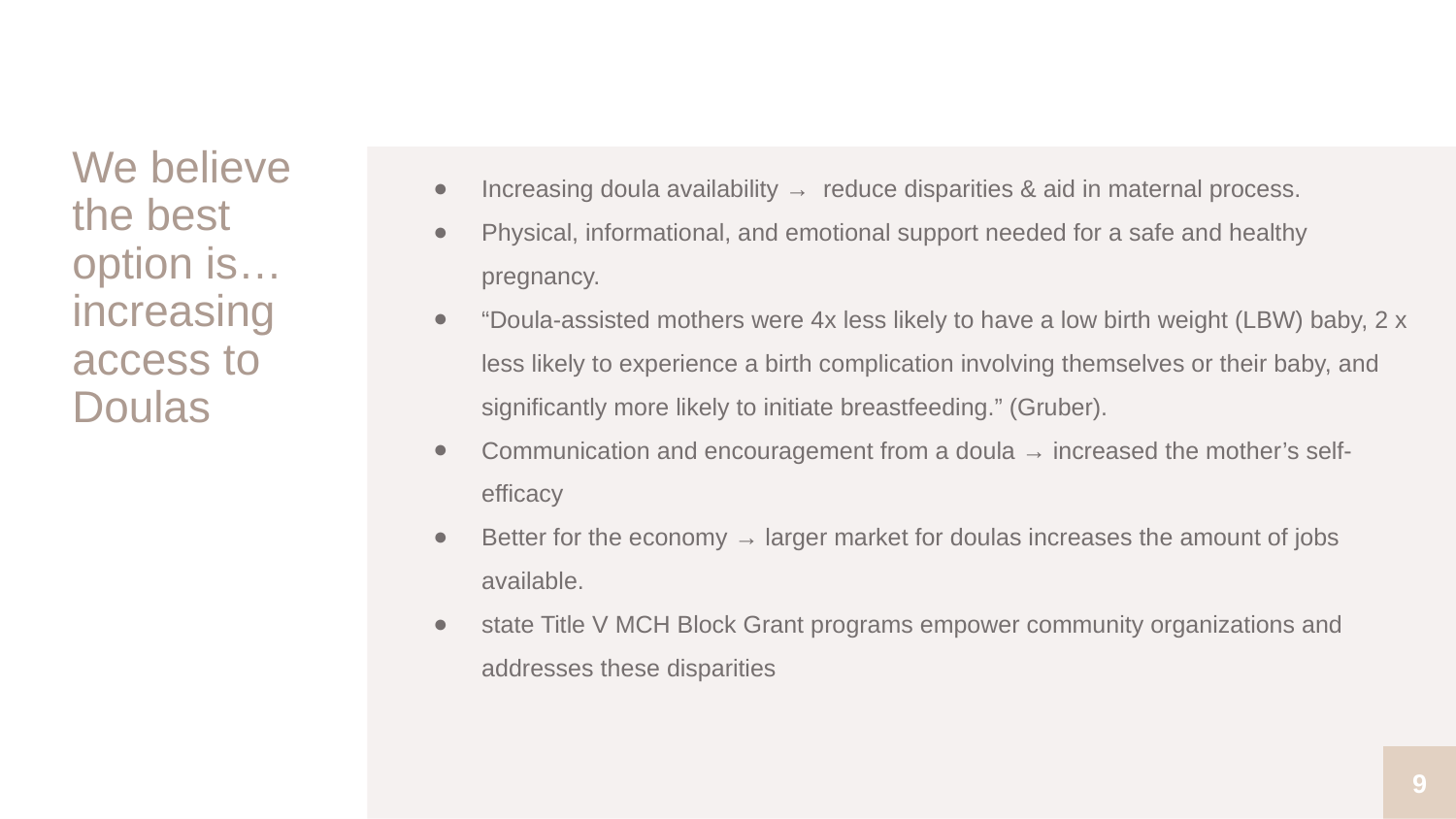

# We believe the best option is… increasing access to Doulas
Increasing doula availability →  reduce disparities & aid in maternal process.
Physical, informational, and emotional support needed for a safe and healthy pregnancy.
“Doula-assisted mothers were 4x less likely to have a low birth weight (LBW) baby, 2 x less likely to experience a birth complication involving themselves or their baby, and significantly more likely to initiate breastfeeding.” (Gruber).
Communication and encouragement from a doula → increased the mother’s self-efficacy
Better for the economy → larger market for doulas increases the amount of jobs available.
state Title V MCH Block Grant programs empower community organizations and addresses these disparities
9